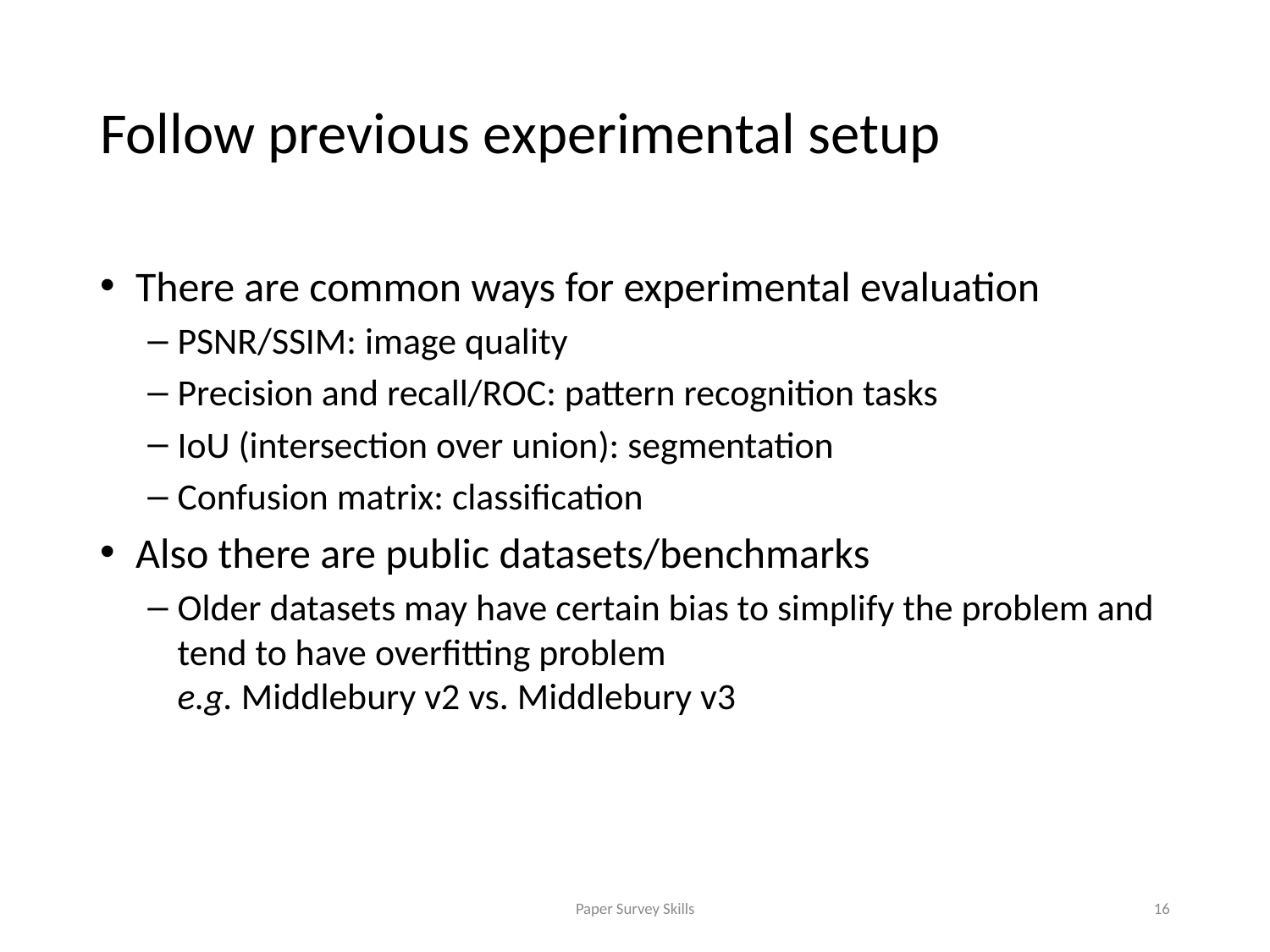

# Follow previous experimental setup
There are common ways for experimental evaluation
PSNR/SSIM: image quality
Precision and recall/ROC: pattern recognition tasks
IoU (intersection over union): segmentation
Confusion matrix: classification
Also there are public datasets/benchmarks
Older datasets may have certain bias to simplify the problem and tend to have overfitting problem
e.g. Middlebury v2 vs. Middlebury v3
Paper Survey Skills
16